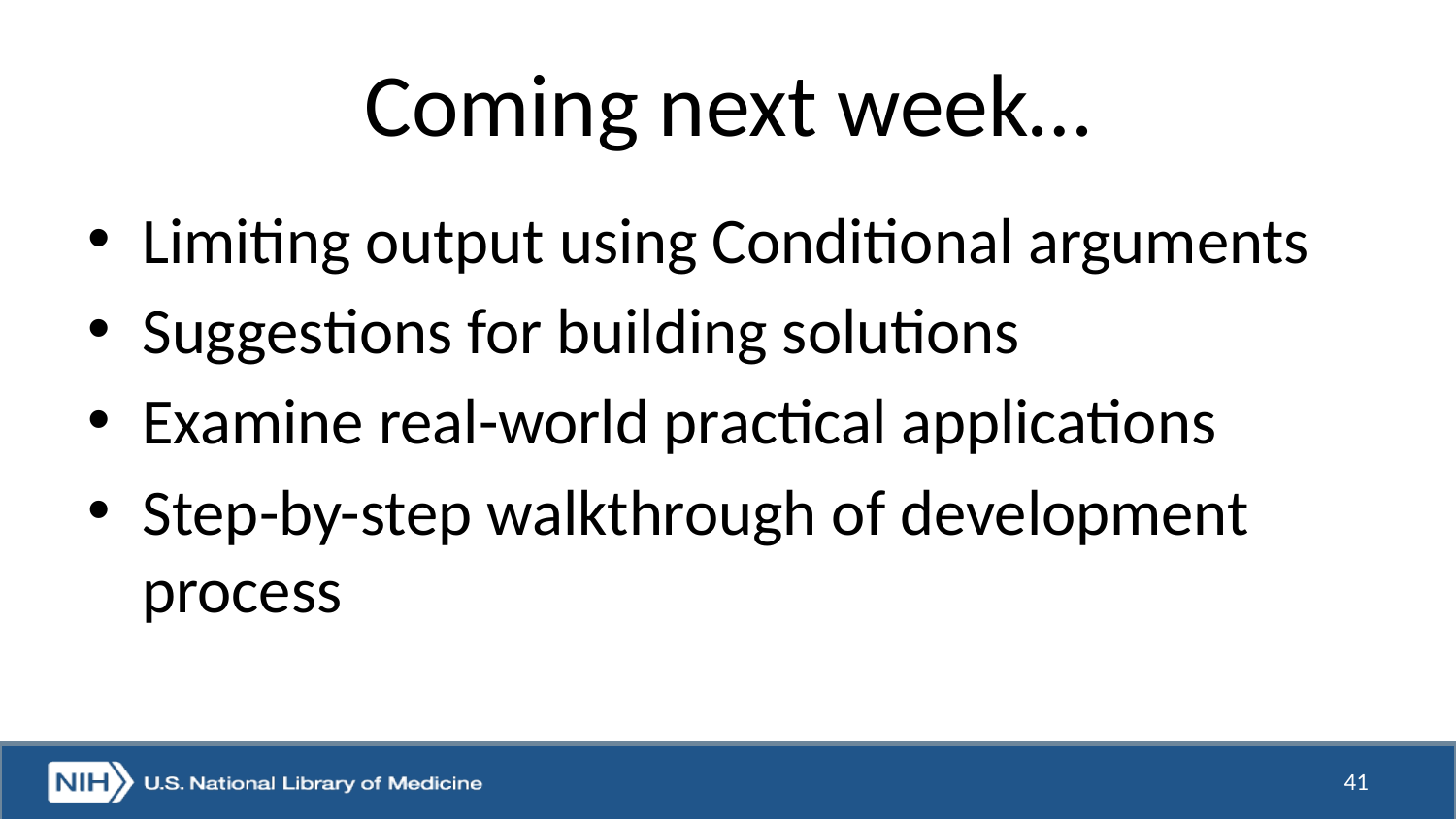

# Coming next week…
Limiting output using Conditional arguments
Suggestions for building solutions
Examine real-world practical applications
Step-by-step walkthrough of development process
41